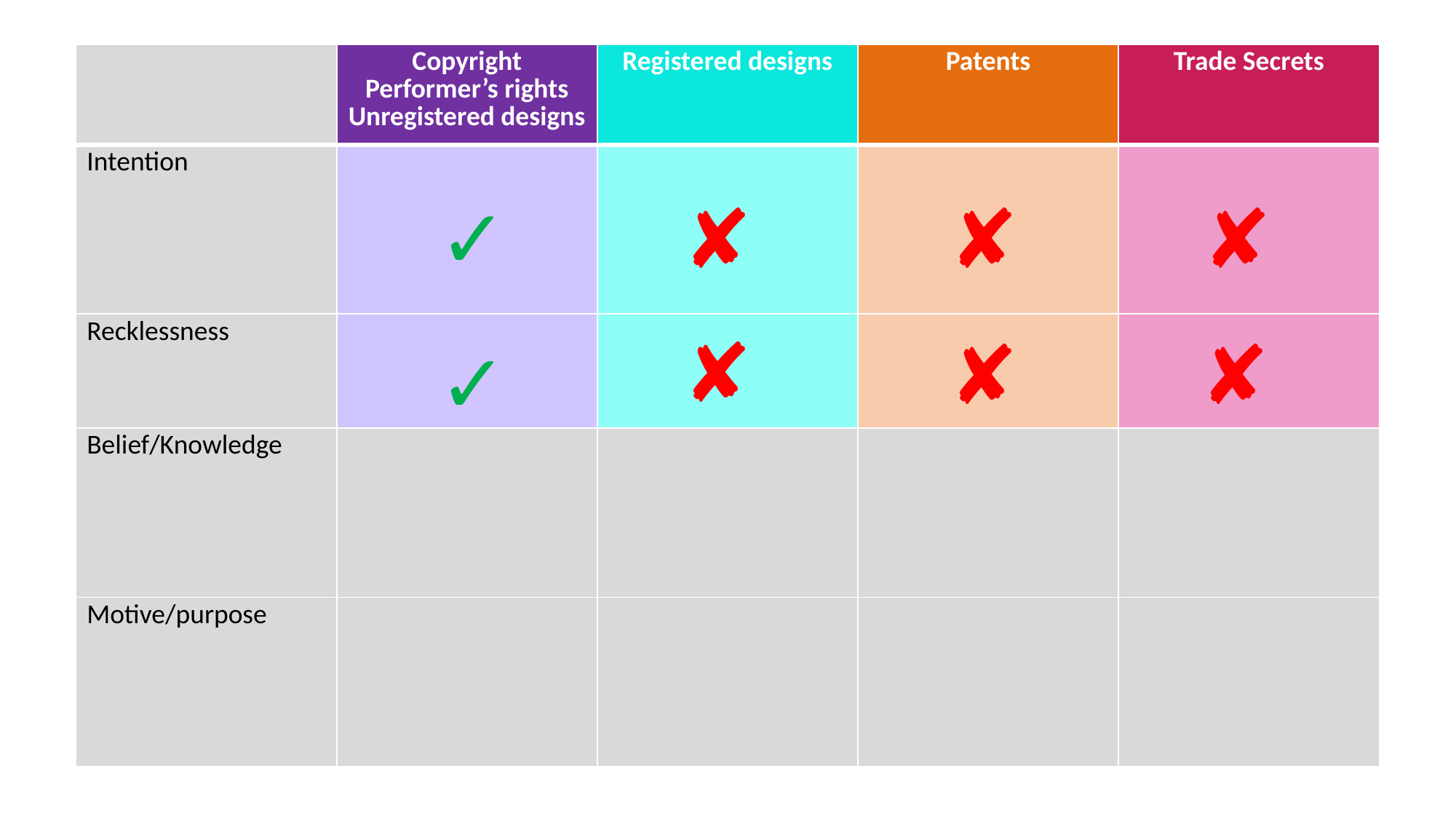

|  | Copyright Performer’s rights Unregistered designs | Registered designs | Patents | Trade Secrets |
| --- | --- | --- | --- | --- |
| Intention |  |  |  |  |
| Recklessness |  |  |  |  |
| Belief/Knowledge |  |  |  |  |
| Motive/purpose |  |  |  |  |
✓
✘
✘
✘
✘
✘
✘
✓